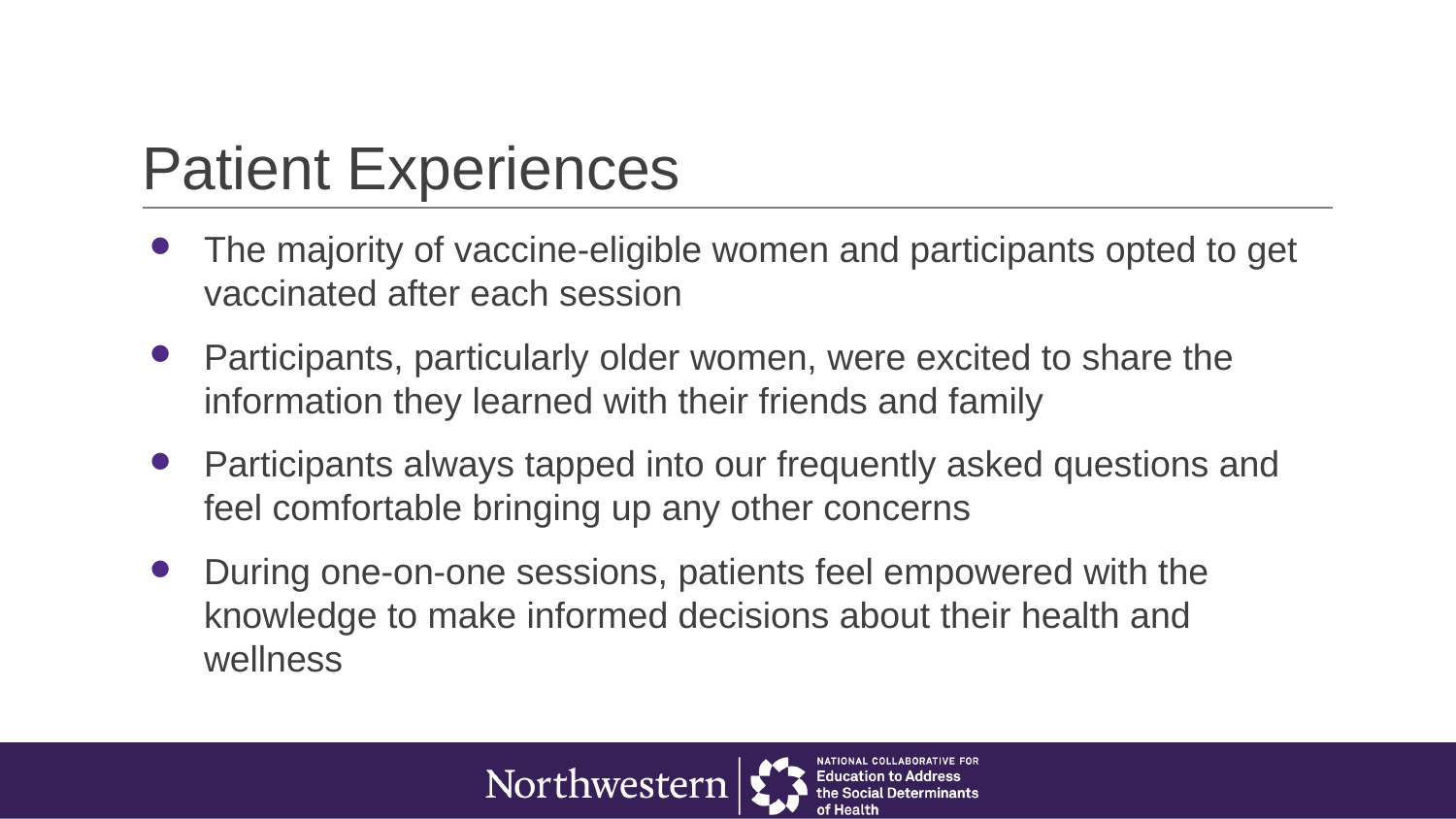

# Patient Experiences
The majority of vaccine-eligible women and participants opted to get vaccinated after each session
Participants, particularly older women, were excited to share the information they learned with their friends and family
Participants always tapped into our frequently asked questions and feel comfortable bringing up any other concerns
During one-on-one sessions, patients feel empowered with the knowledge to make informed decisions about their health and wellness